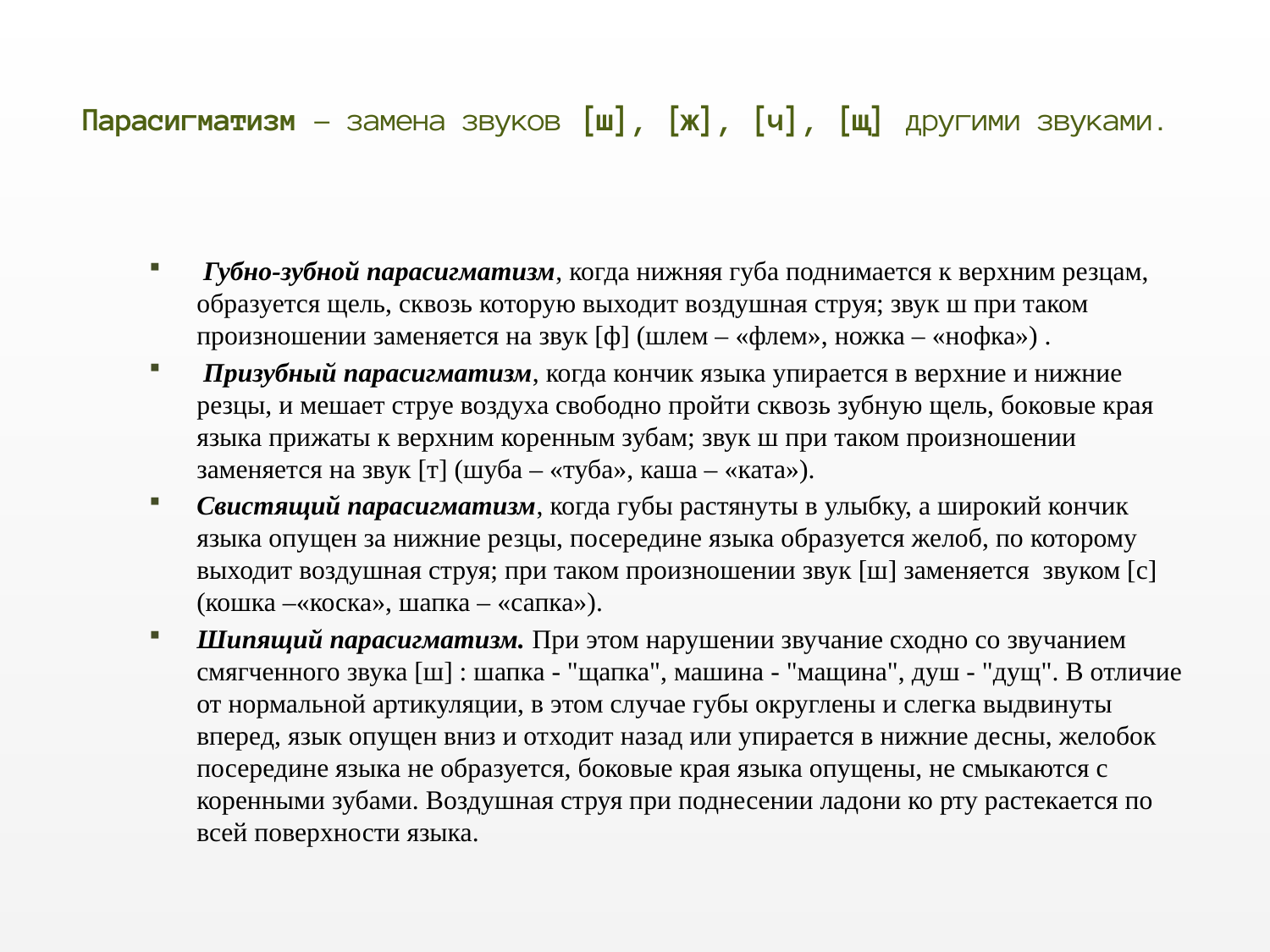

# Парасигматизм - замена звуков [ш], [ж], [ч], [щ] другими звуками.
 Губно-зубной парасигматизм, когда нижняя губа поднимается к верхним резцам, образуется щель, сквозь которую выходит воздушная струя; звук ш при таком произношении заменяется на звук [ф] (шлем – «флем», ножка – «нофка») .
 Призубный парасигматизм, когда кончик языка упирается в верхние и нижние резцы, и мешает струе воздуха свободно пройти сквозь зубную щель, боковые края языка прижаты к верхним коренным зубам; звук ш при таком произношении заменяется на звук [т] (шуба – «туба», каша – «ката»).
Свистящий парасигматизм, когда губы растянуты в улыбку, а широкий кончик языка опущен за нижние резцы, посередине языка образуется желоб, по которому выходит воздушная струя; при таком произношении звук [ш] заменяется  звуком [с] (кошка –«коска», шапка – «сапка»).
Шипящий парасигматизм. При этом нарушении звучание сходно со звучанием смягченного звука [ш] : шапка - "щапка", машина - "мащина", душ - "дущ". В отличие от нормальной артикуляции, в этом случае губы округлены и слегка выдвинуты вперед, язык опущен вниз и отходит назад или упирается в нижние десны, желобок посередине языка не образуется, боковые края языка опущены, не смыкаются с коренными зубами. Воздушная струя при поднесении ладони ко рту растекается по всей поверхности языка.